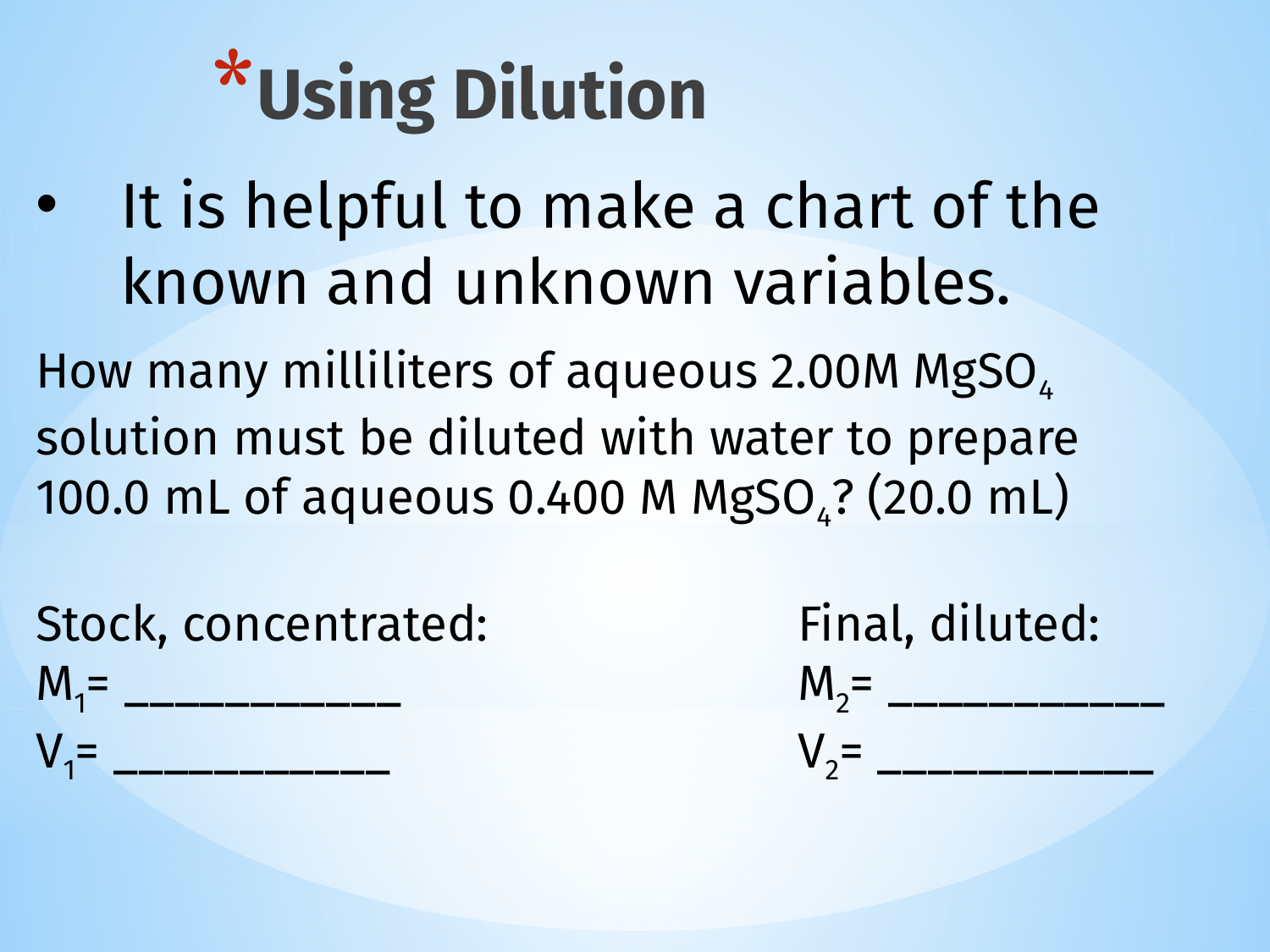

Using Dilution
It is helpful to make a chart of the known and unknown variables.

How many milliliters of aqueous 2.00M MgSO4 solution must be diluted with water to prepare 100.0 mL of aqueous 0.400 M MgSO4? (20.0 mL)

Stock, concentrated: 			Final, diluted:
M1= ___________     			M2= ___________
V1= ___________				V2= ___________